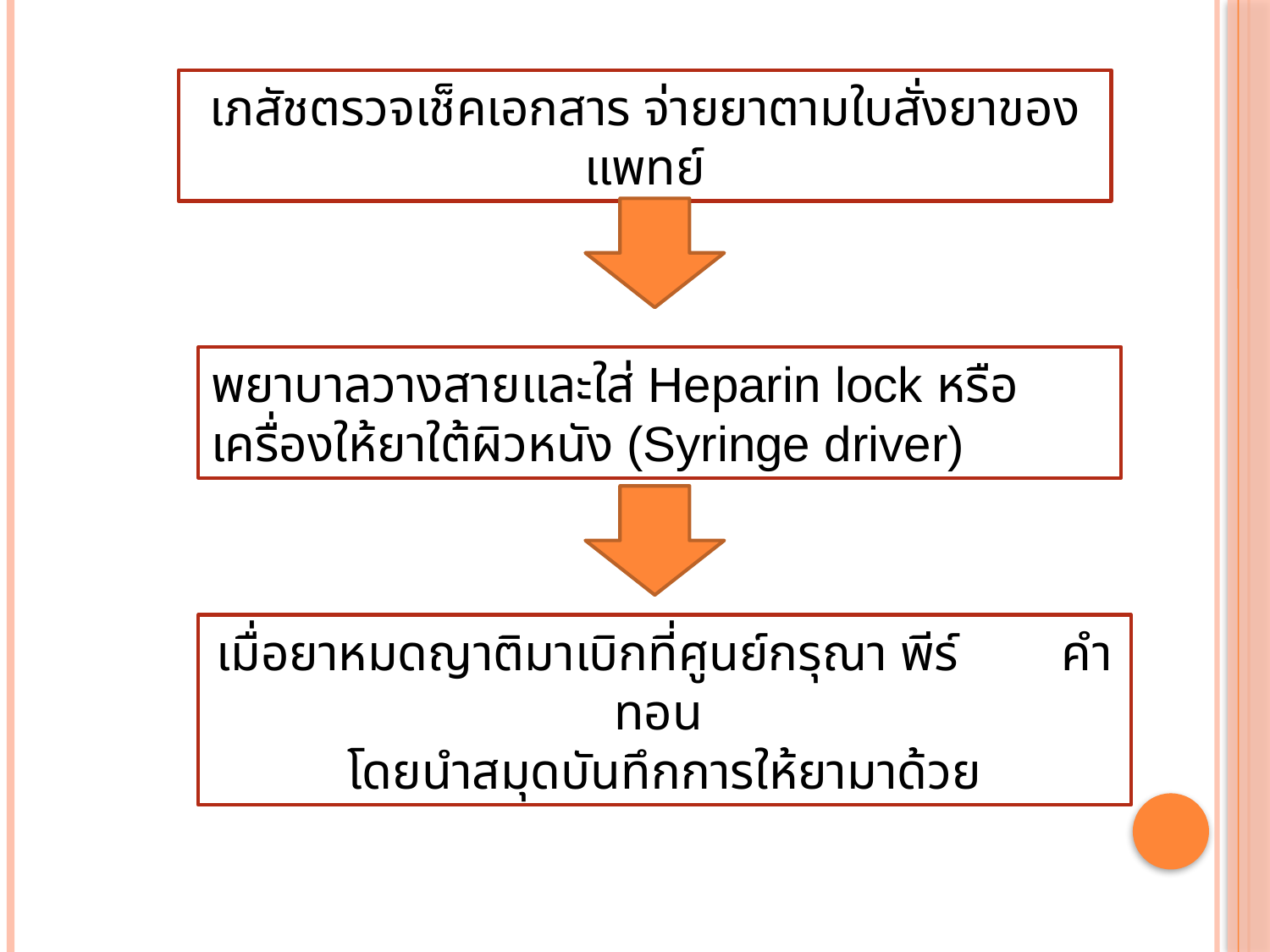

เภสัชตรวจเช็คเอกสาร จ่ายยาตามใบสั่งยาของแพทย์

พยาบาลวางสายและใส่ Heparin lock หรือเครื่องให้ยาใต้ผิวหนัง (Syringe driver)

เมื่อยาหมดญาติมาเบิกที่ศูนย์กรุณา พีร์        คำทอน
โดยนำสมุดบันทึกการให้ยามาด้วย